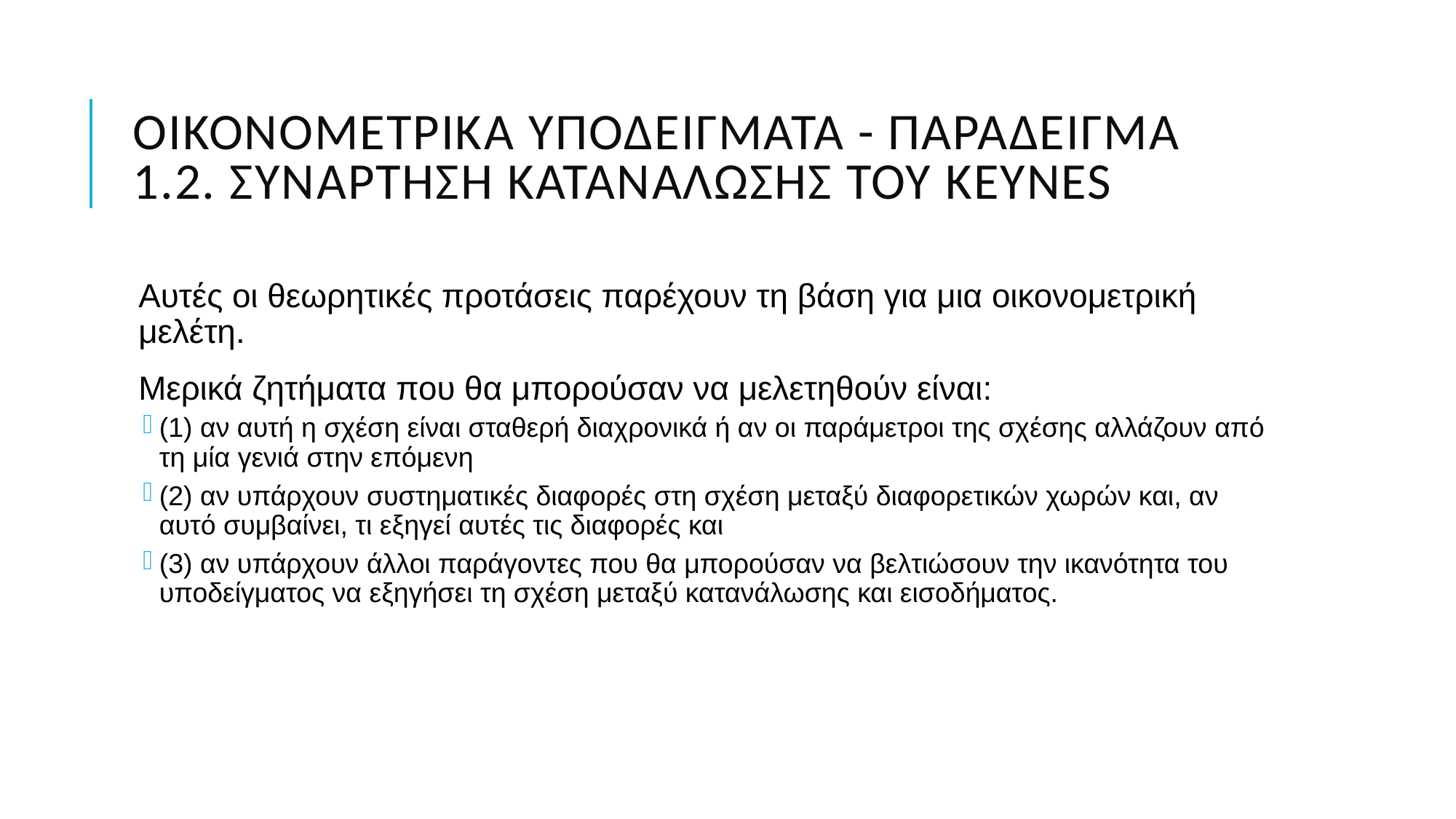

# Οικονομετρικά υποδείγματα - Παράδειγμα 1.2. Συνάρτηση Κατανάλωσης του Keynes
Αυτές οι θεωρητικές προτάσεις παρέχουν τη βάση για μια οικονομετρική μελέτη.
Μερικά ζητήματα που θα μπορούσαν να μελετηθούν είναι:
(1) αν αυτή η σχέση είναι σταθερή διαχρονικά ή αν οι παράμετροι της σχέσης αλλάζουν από τη μία γενιά στην επόμενη
(2) αν υπάρχουν συστηματικές διαφορές στη σχέση μεταξύ διαφορετικών χωρών και, αν αυτό συμβαίνει, τι εξηγεί αυτές τις διαφορές και
(3) αν υπάρχουν άλλοι παράγοντες που θα μπορούσαν να βελτιώσουν την ικανότητα του υποδείγματος να εξηγήσει τη σχέση μεταξύ κατανάλωσης και εισοδήματος.